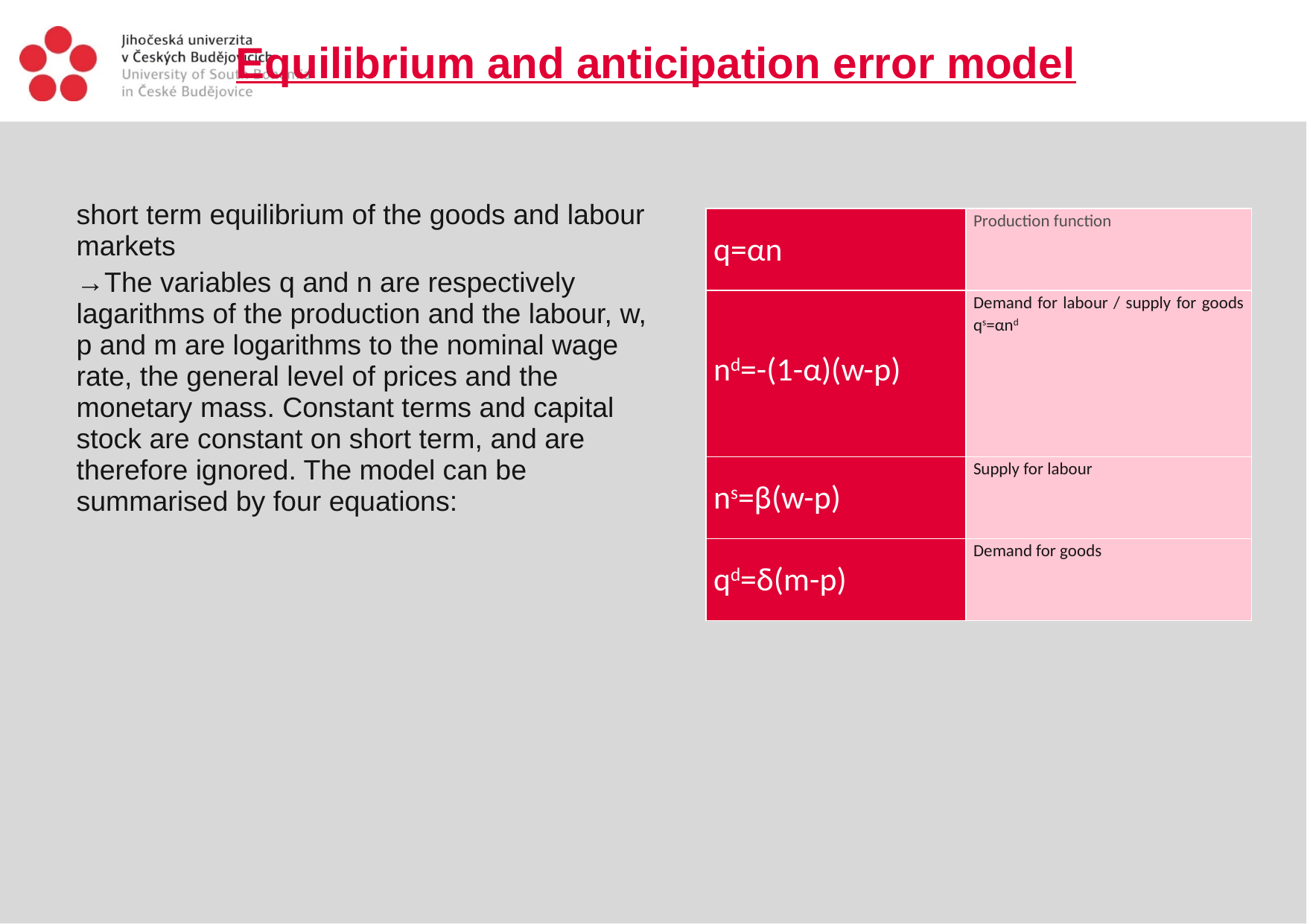

# Equilibrium and anticipation error model
short term equilibrium of the goods and labour markets
→The variables q and n are respectively lagarithms of the production and the labour, w, p and m are logarithms to the nominal wage rate, the general level of prices and the monetary mass. Constant terms and capital stock are constant on short term, and are therefore ignored. The model can be summarised by four equations:

| q=αn | Production function |
| --- | --- |
| nd=-(1-α)(w-p) | Demand for labour / supply for goods qs=αnd |
| ns=β(w-p) | Supply for labour |
| qd=δ(m-p) | Demand for goods |